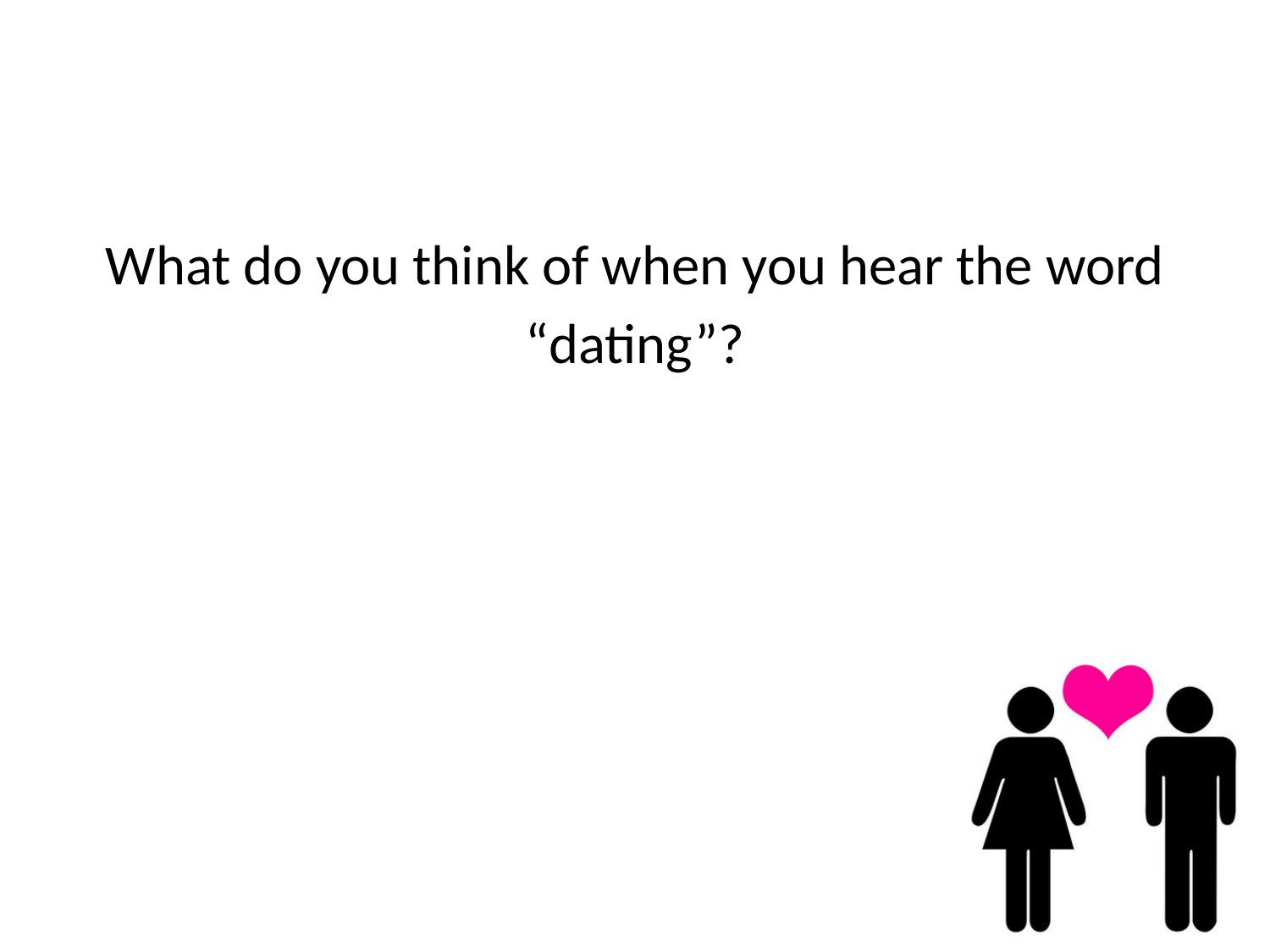

What do you think of when you hear the word
“dating”?